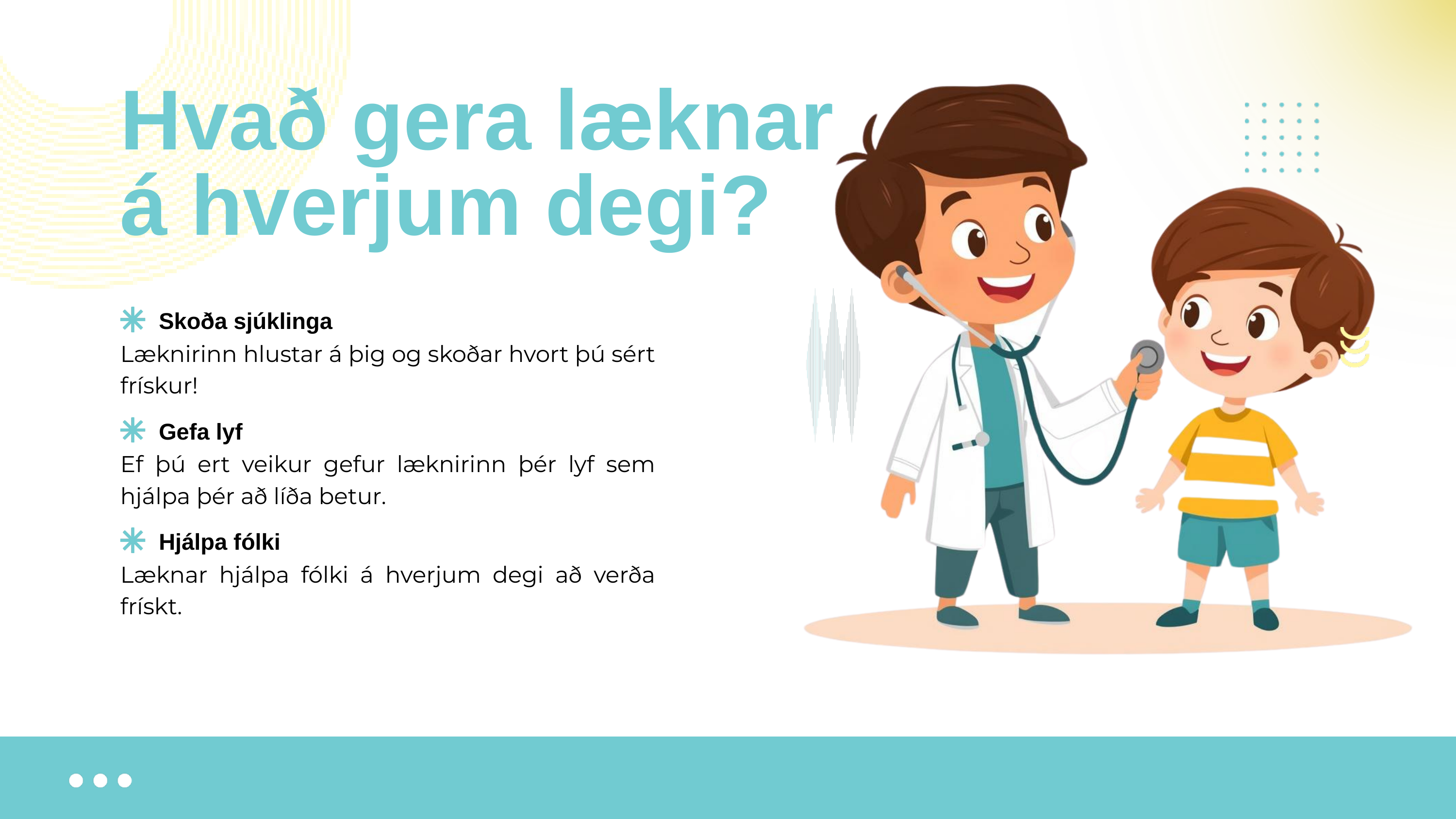

Hvað gera læknar á hverjum degi?

Skoða sjúklinga

Læknirinn hlustar á þig og skoðar hvort þú sért frískur!

Gefa lyf

Ef þú ert veikur gefur læknirinn þér lyf sem hjálpa þér að líða betur.
Hjálpa fólki

Læknar hjálpa fólki á hverjum degi að verða frískt.